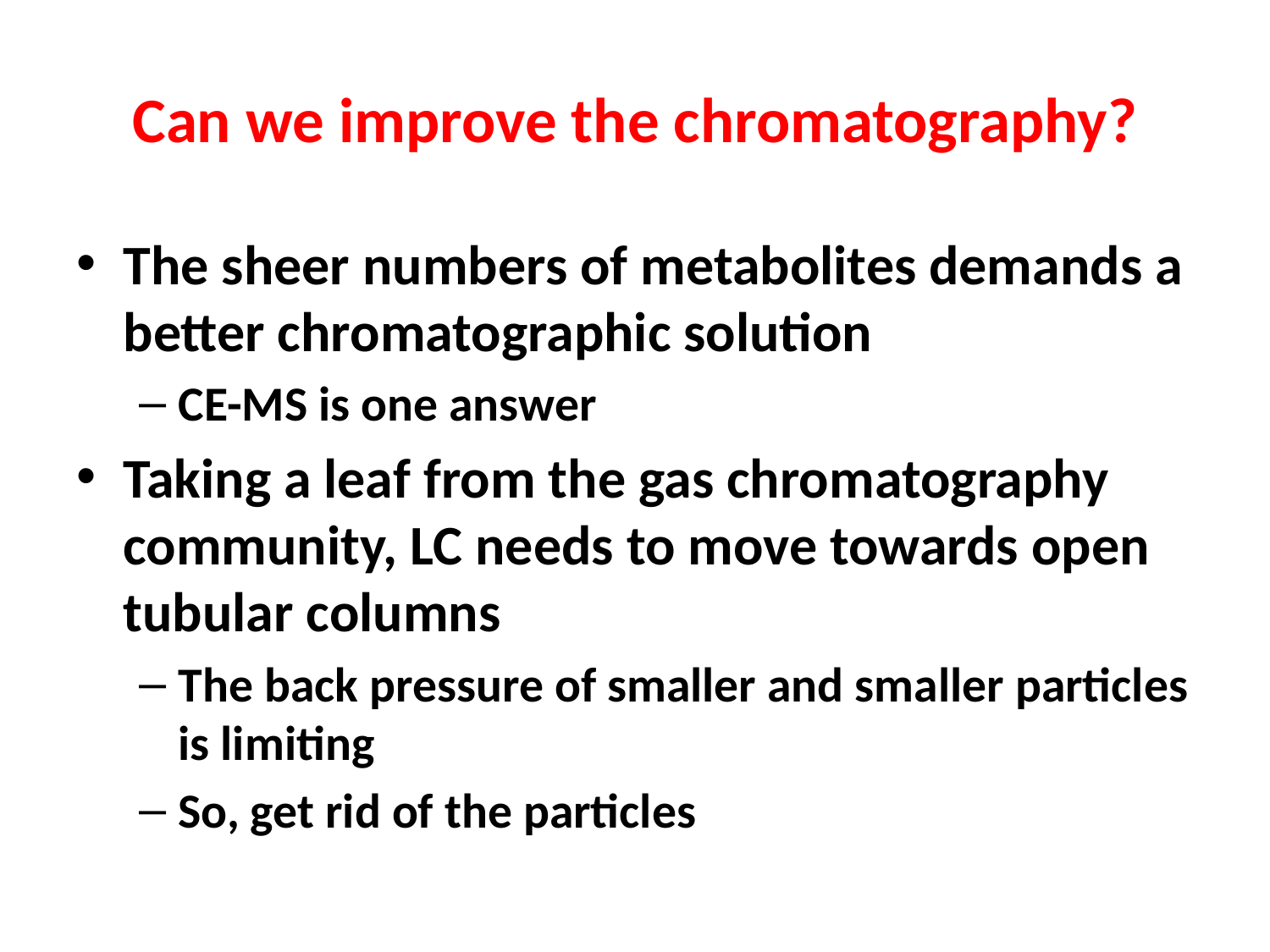

# Can we improve the chromatography?
The sheer numbers of metabolites demands a better chromatographic solution
CE-MS is one answer
Taking a leaf from the gas chromatography community, LC needs to move towards open tubular columns
The back pressure of smaller and smaller particles is limiting
So, get rid of the particles